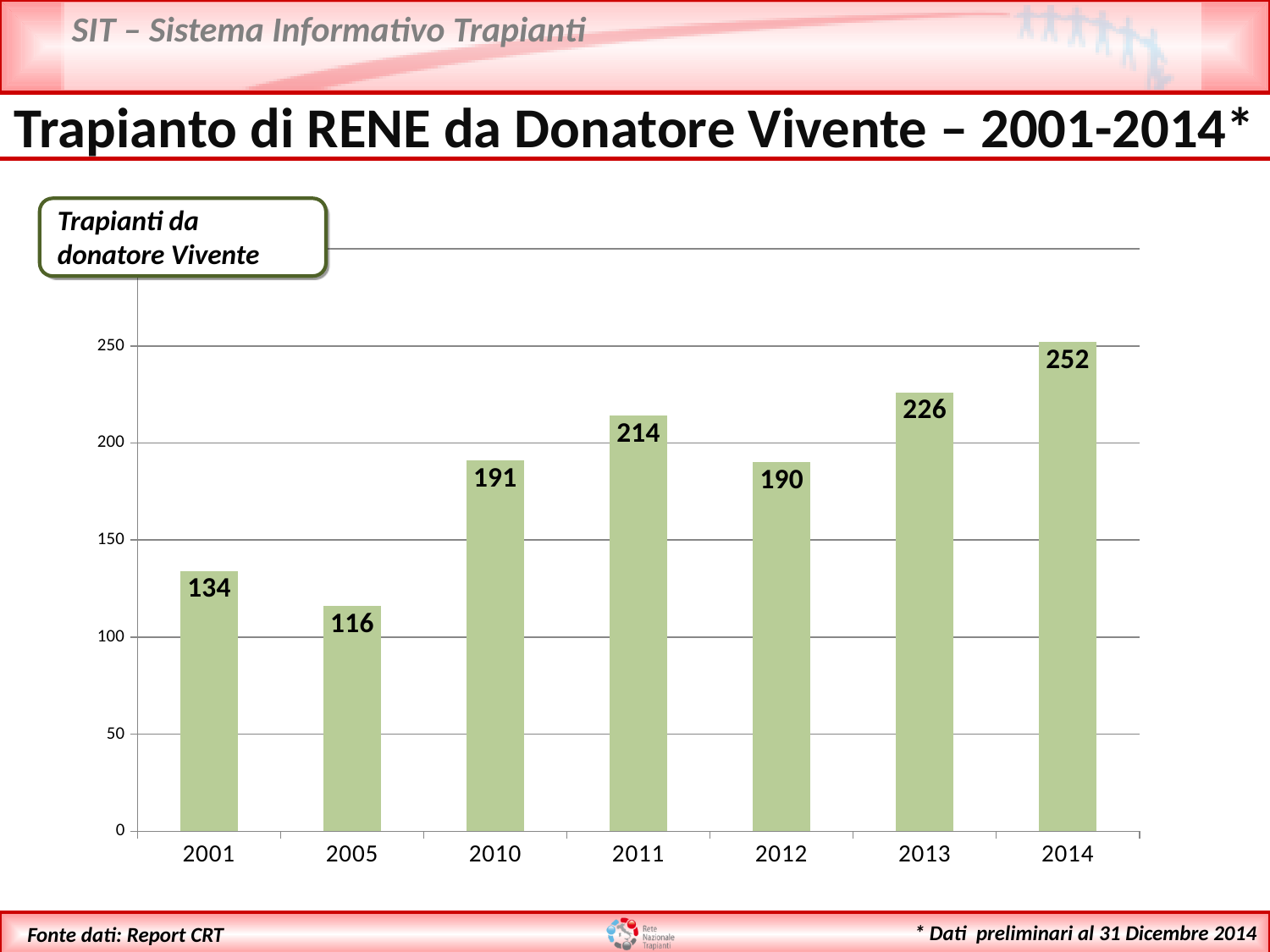

Trapianto di RENE da Donatore Vivente – 2001-2014*
Trapianti da donatore Vivente

### Chart

| Category | Vivente |
|---|---|
| 2001 | 134.0 |
| 2005 | 116.0 |
| 2010 | 191.0 |
| 2011 | 214.0 |
| 2012 | 190.0 |
| 2013 | 226.0 |
| 2014 | 252.0 |